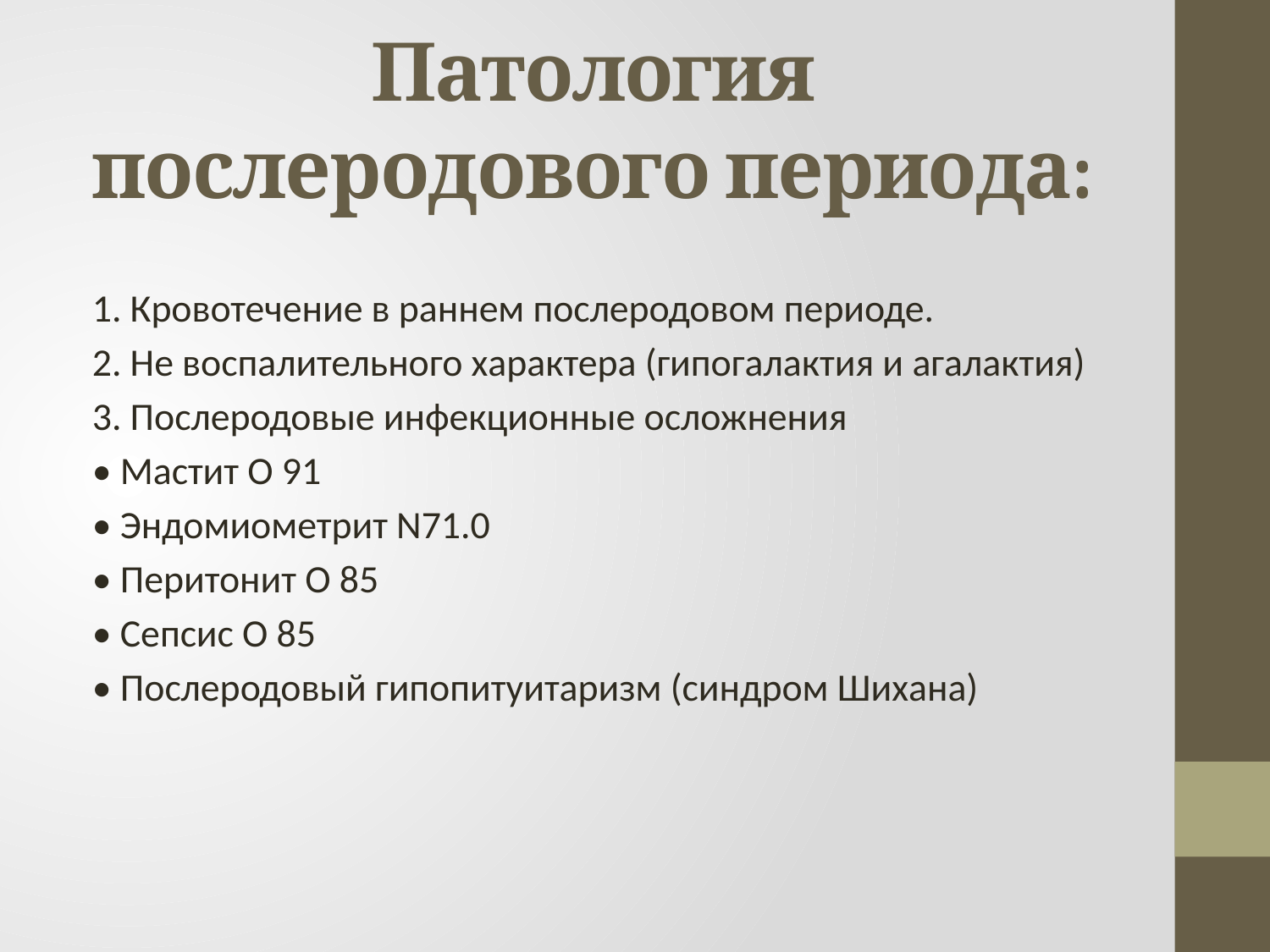

# Патология послеродового периода:

1. Кровотечение в раннем послеродовом периоде.
2. Не воспалительного характера (гипогалактия и агалактия)
3. Послеродовые инфекционные осложнения
• Мастит О 91
• Эндомиометрит N71.0
• Перитонит О 85
• Сепсис О 85
• Послеродовый гипопитуитаризм (синдром Шихана)